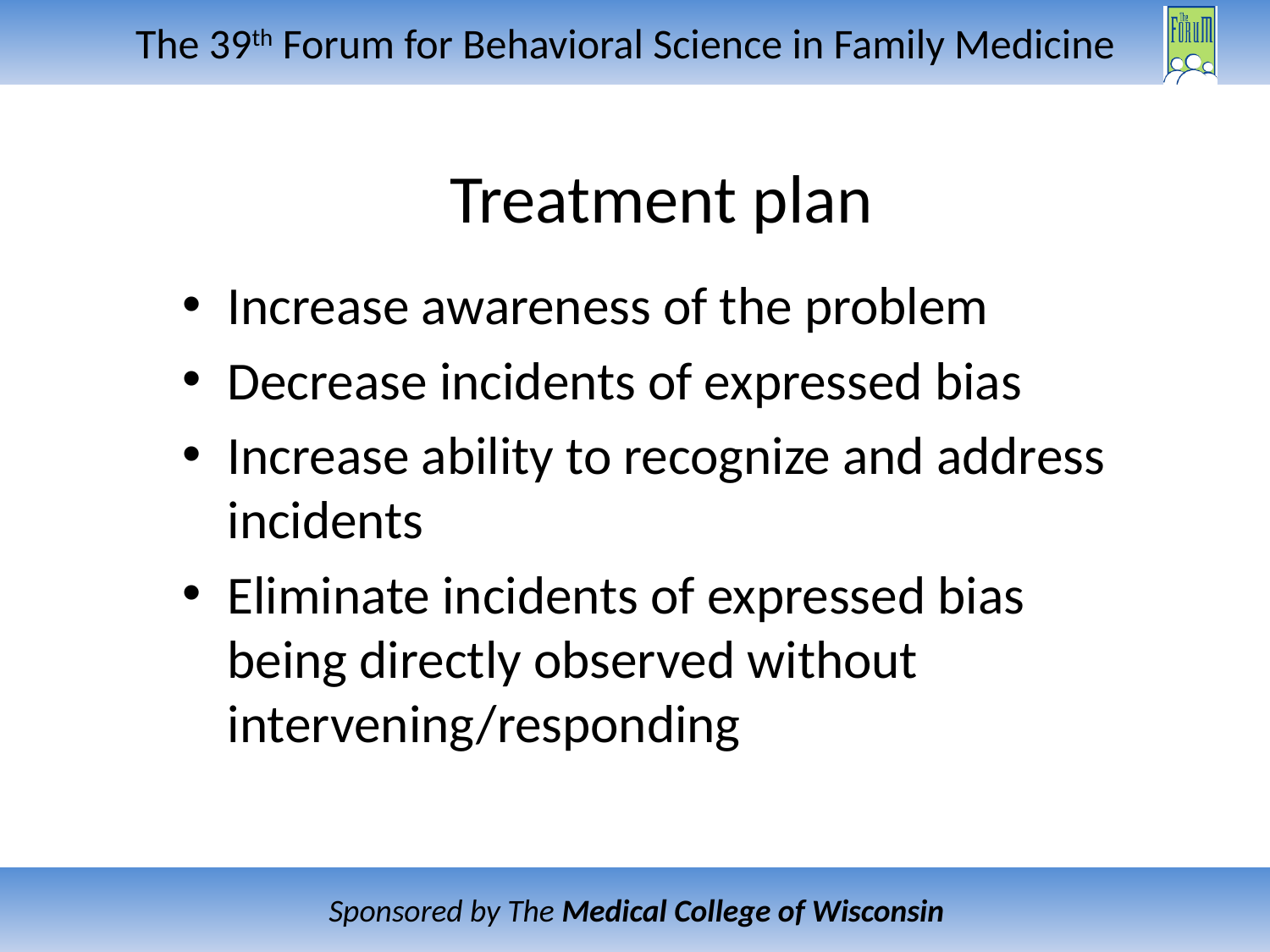

# Treatment plan
Increase awareness of the problem
Decrease incidents of expressed bias
Increase ability to recognize and address incidents
Eliminate incidents of expressed bias being directly observed without intervening/responding